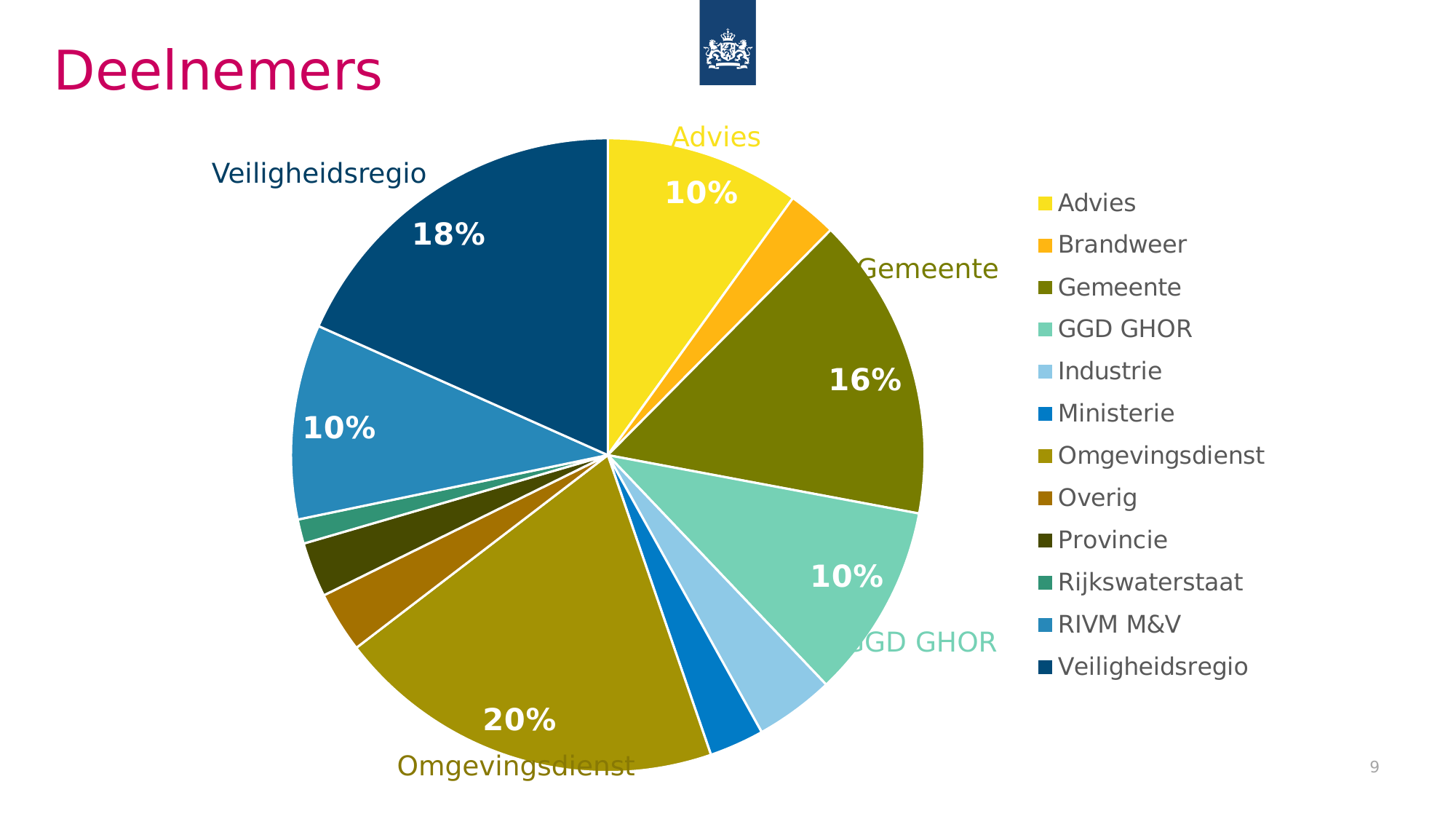

Deelnemers

### Chart

| Category | Advies |
|---|---|
| Advies | 32.0 |
| Brandweer | 8.0 |
| Gemeente | 50.0 |
| GGD GHOR | 32.0 |
| Industrie | 13.0 |
| Ministerie | 9.0 |
| Omgevingsdienst | 64.0 |
| Overig | 10.0 |
| Provincie | 9.0 |
| Rijkswaterstaat | 4.0 |
| RIVM M&V | 32.0 |
| Veiligheidsregio | 59.0 |
Advies
Veiligheidsregio
Gemeente
GGD GHOR
Omgevingsdienst
9